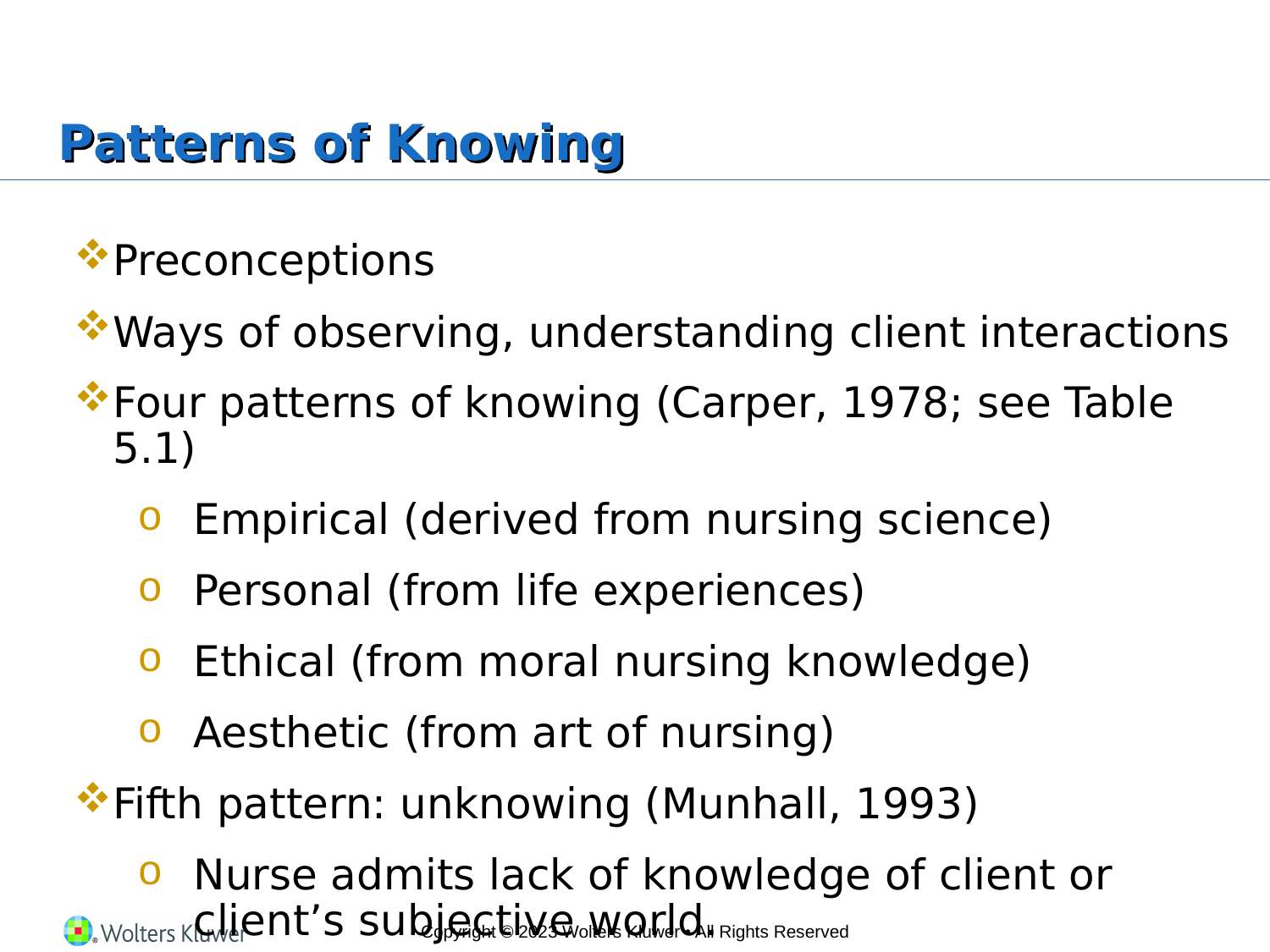

# Patterns of Knowing
Preconceptions
Ways of observing, understanding client interactions
Four patterns of knowing (Carper, 1978; see Table 5.1)
Empirical (derived from nursing science)
Personal (from life experiences)
Ethical (from moral nursing knowledge)
Aesthetic (from art of nursing)
Fifth pattern: unknowing (Munhall, 1993)
Nurse admits lack of knowledge of client or client’s subjective world.